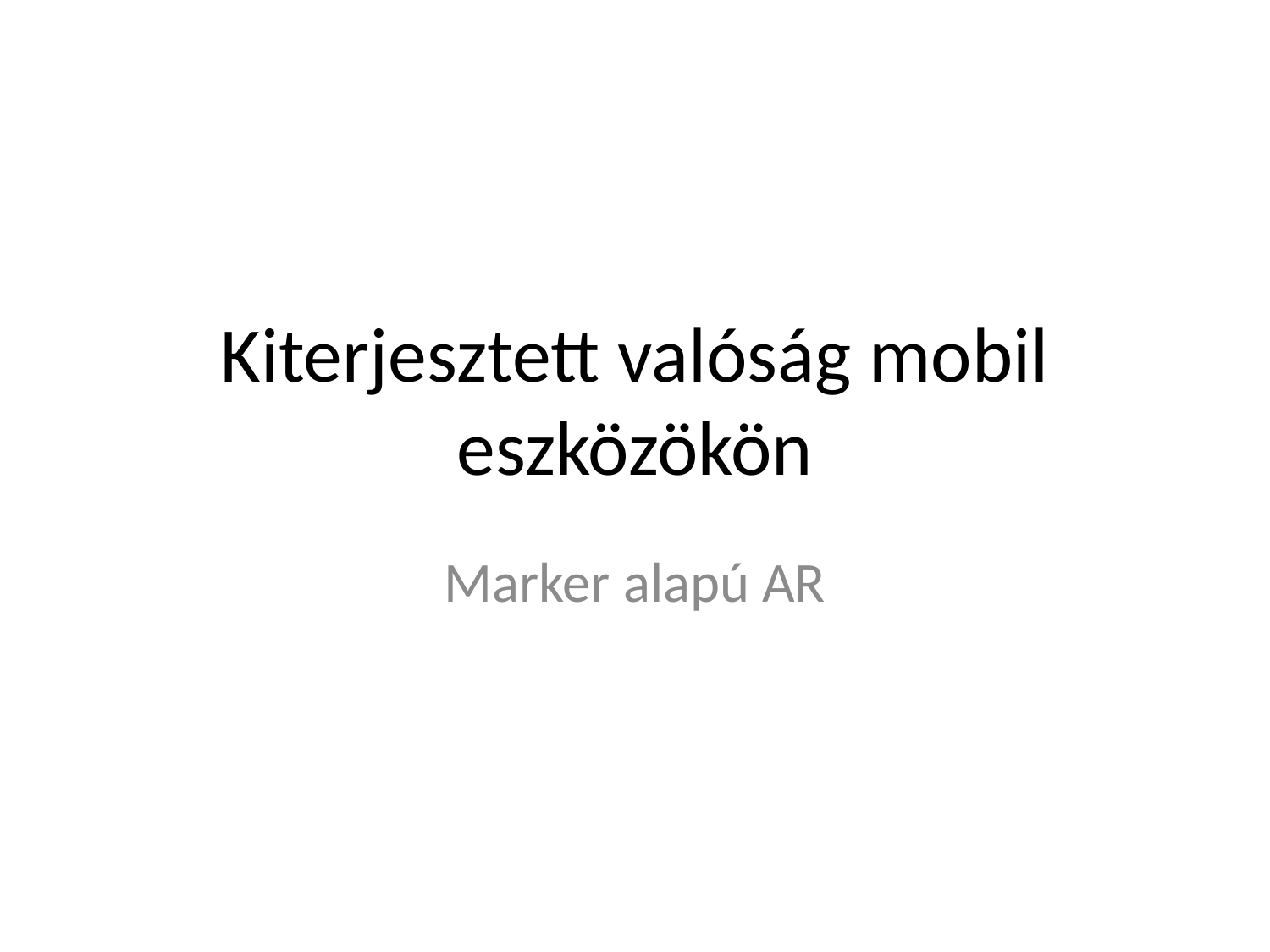

# Kiterjesztett valóság mobil eszközökön
Marker alapú AR